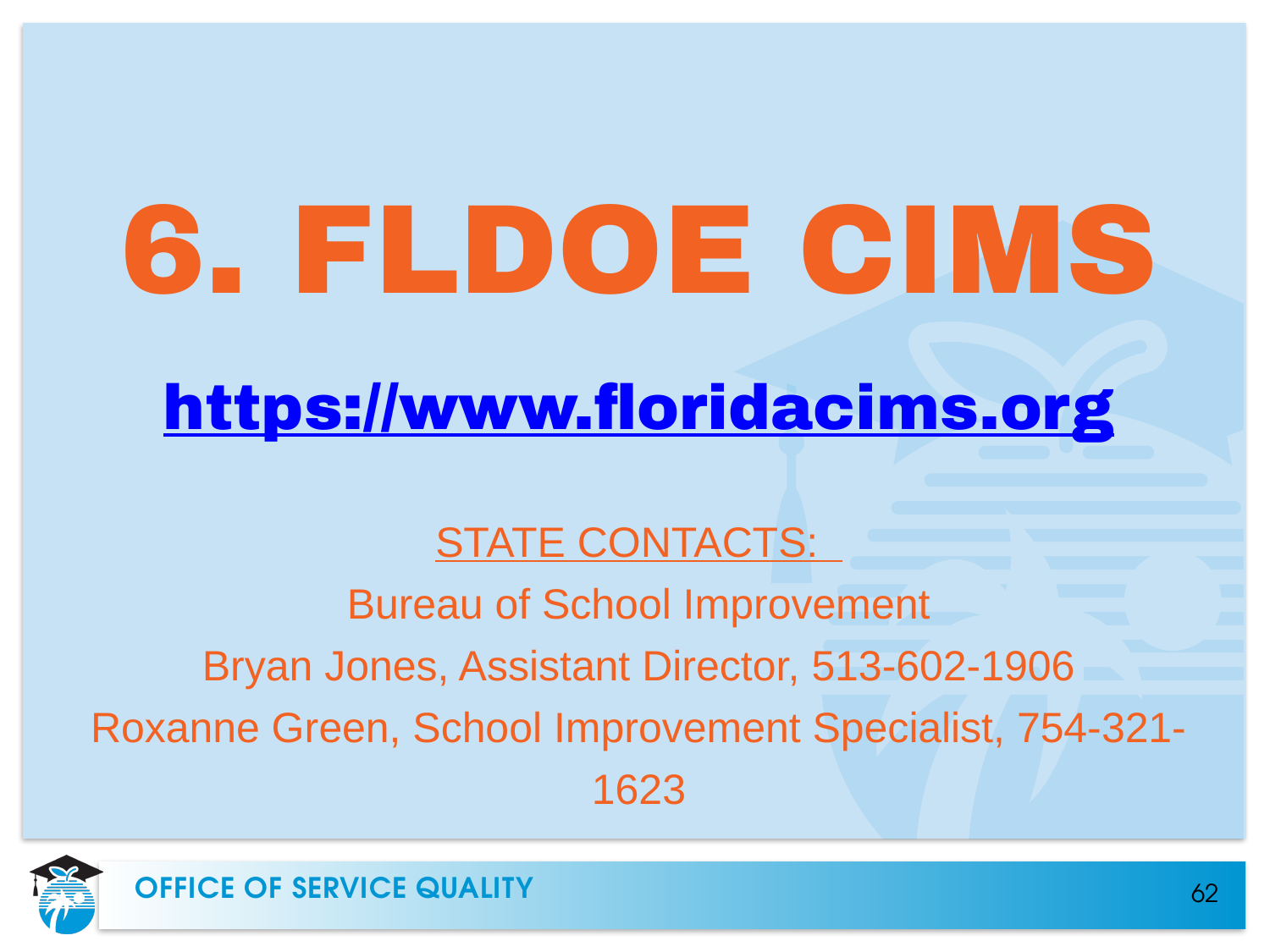

6. FLDOE CIMS

https://www.floridacims.org

STATE CONTACTS:
Bureau of School Improvement
Bryan Jones, Assistant Director, 513-602-1906
Roxanne Green, School Improvement Specialist, 754-321-1623

# OFFICE OF SERVICE QUALITY
62